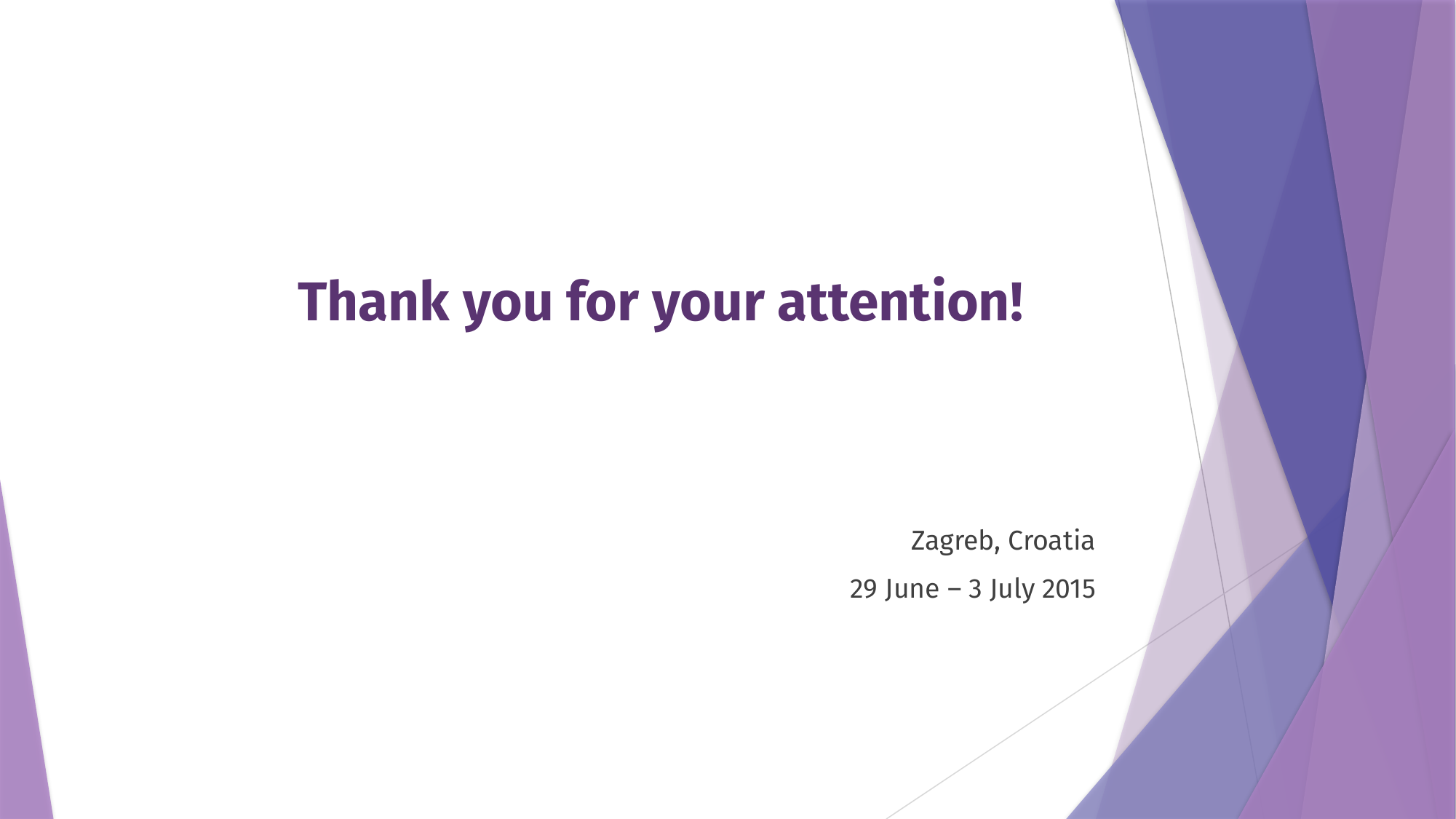

# Thank you for your attention!
Zagreb, Croatia
29 June – 3 July 2015